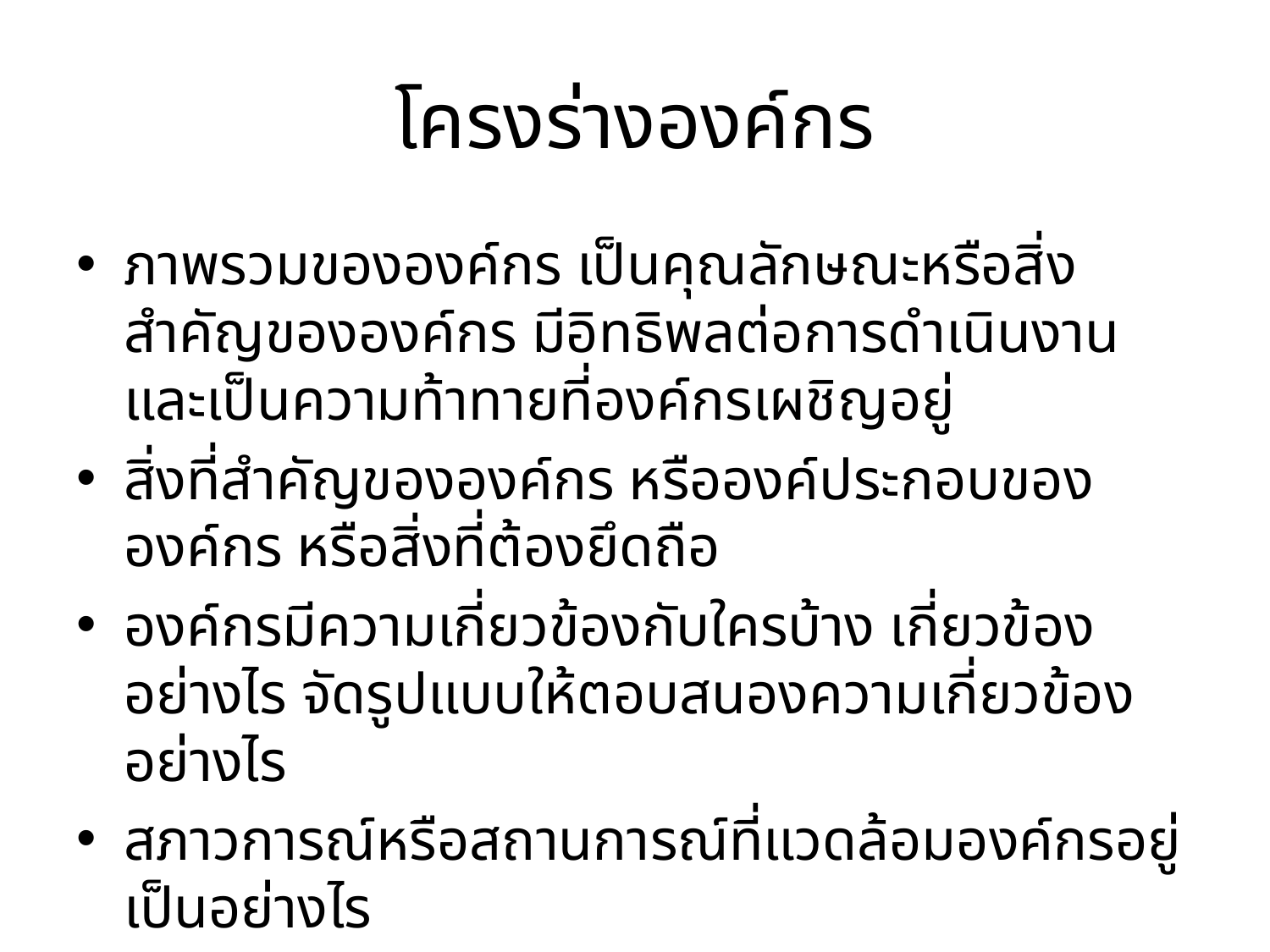

# โครงร่างองค์กร
ภาพรวมขององค์กร เป็นคุณลักษณะหรือสิ่งสำคัญขององค์กร มีอิทธิพลต่อการดำเนินงาน และเป็นความท้าทายที่องค์กรเผชิญอยู่
สิ่งที่สำคัญขององค์กร หรือองค์ประกอบขององค์กร หรือสิ่งที่ต้องยึดถือ
องค์กรมีความเกี่ยวข้องกับใครบ้าง เกี่ยวข้องอย่างไร จัดรูปแบบให้ตอบสนองความเกี่ยวข้องอย่างไร
สภาวการณ์หรือสถานการณ์ที่แวดล้อมองค์กรอยู่เป็นอย่างไร
องค์กรใช้วิธีการอะไร หรืออย่างไรในการปรับปรุงการดำเนินงานหรือปรับปรุงองค์กร